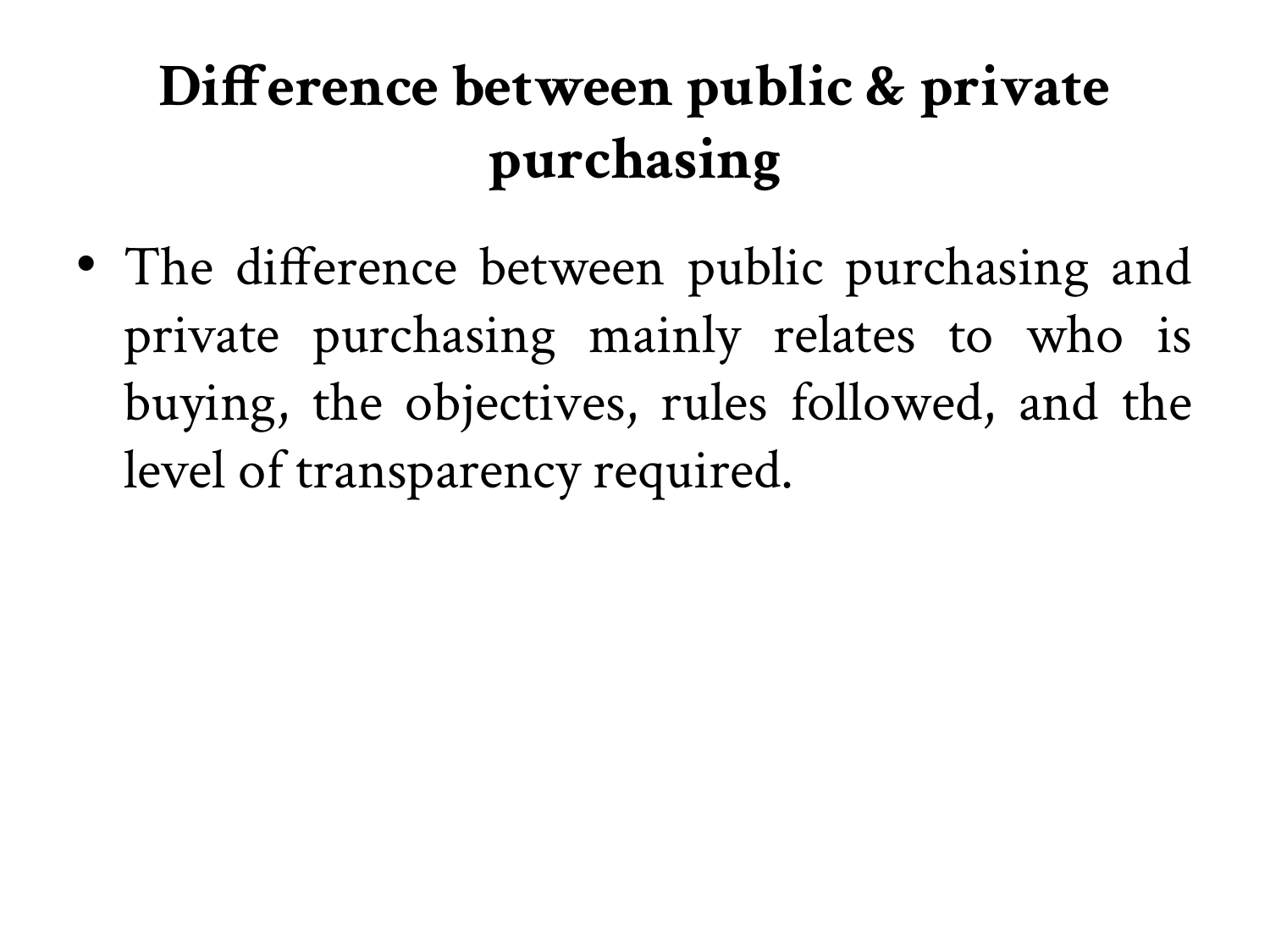

# Difference between public & private purchasing
The difference between public purchasing and private purchasing mainly relates to who is buying, the objectives, rules followed, and the level of transparency required.